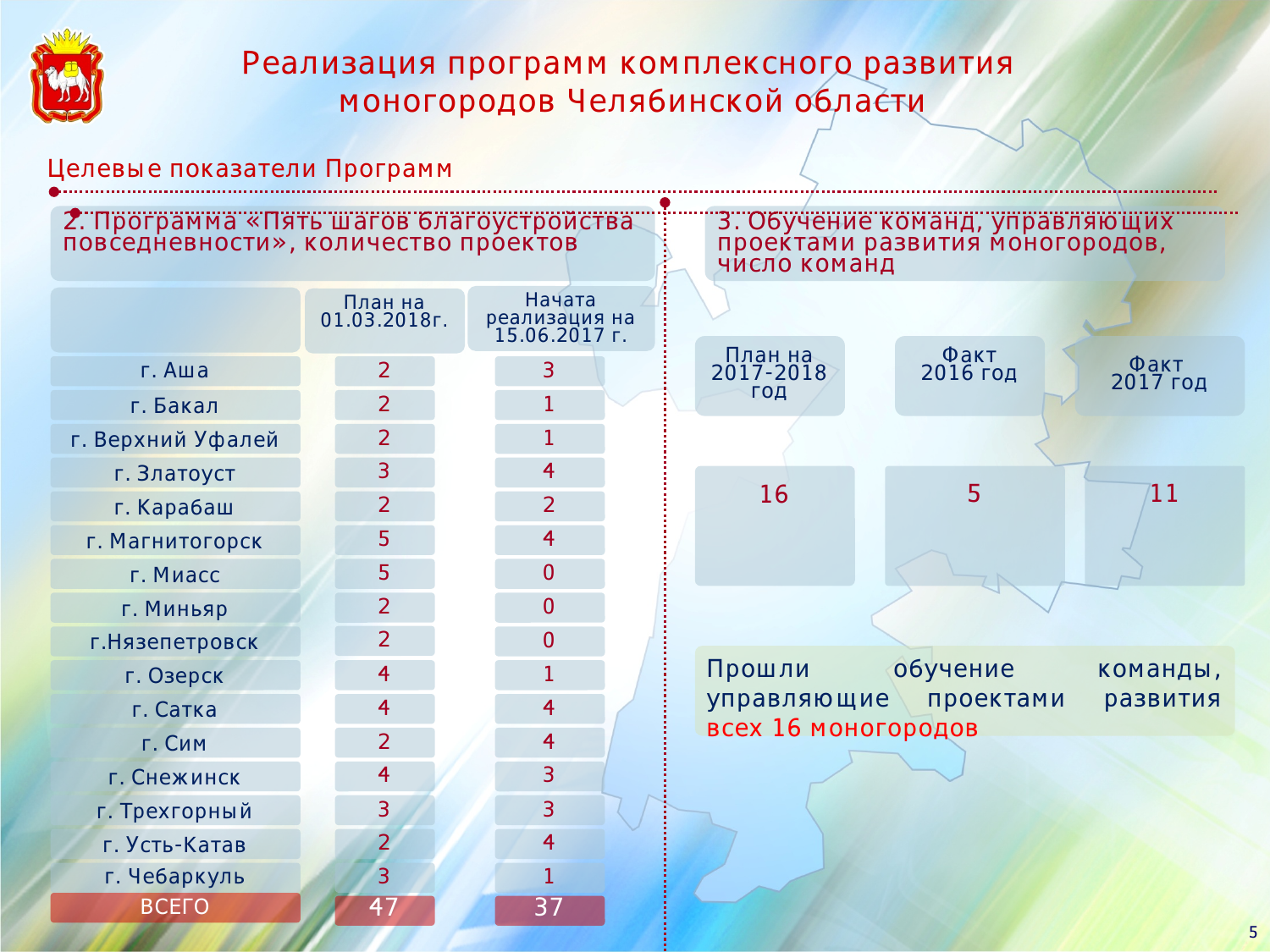

Реализация программ комплексного развития
моногородов Челябинской области
Целевые показатели Программ
2. Программа «Пять шагов благоустройства повседневности», количество проектов
3. Обучение команд, управляющих проектами развития моногородов, число команд
Начата реализация на 15.06.2017 г.

План на 01.03.2018г.
План на 2017-2018 год

16

Факт
2016 год

Факт
2017 год
г. Аша
2
3
1
1
4
2
4
0
0
0
1
4
4
3
3
4
1
37
г. Бакал
2
г. Верхний Уфалей
2
г. Златоуст
3

5

11

г. Карабаш
2
г. Магнитогорск
5
г. Миасс
5
г. Миньяр
2
2
г.Нязепетровск
Прошли обучение команды, управляющие проектами развития всех 16 моногородов
г. Озерск
4
г. Сатка
4
г. Сим
2
г. Снежинск
4
г. Трехгорный
3
г. Усть-Катав
2
г. Чебаркуль
3
ВСЕГО
47
5